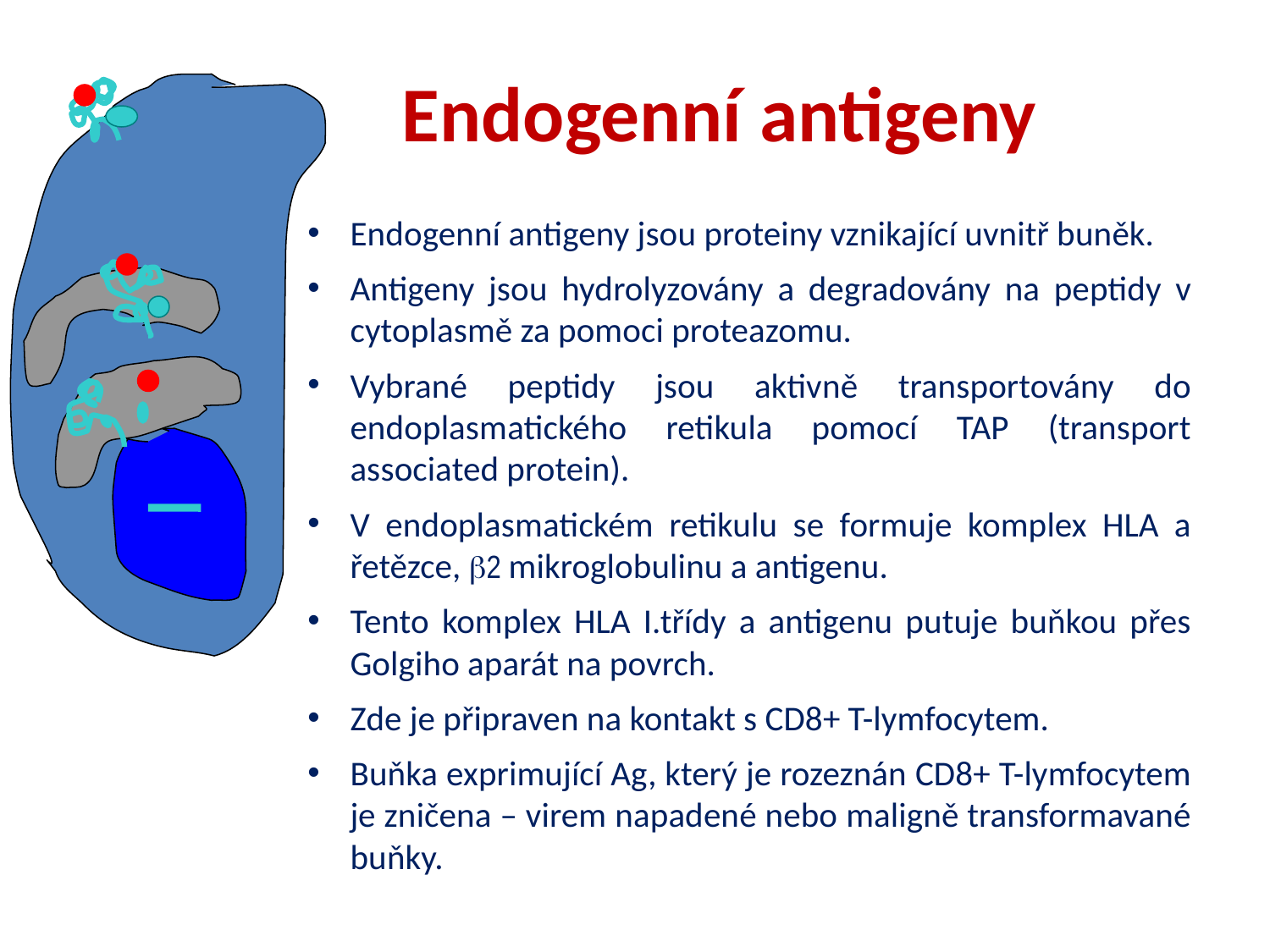

# Endogenní antigeny

Endogenní antigeny jsou proteiny vznikající uvnitř buněk.
Antigeny jsou hydrolyzovány a degradovány na peptidy v cytoplasmě za pomoci proteazomu.
Vybrané peptidy jsou aktivně transportovány do endoplasmatického retikula pomocí TAP (transport associated protein).
V endoplasmatickém retikulu se formuje komplex HLA a řetězce, β2 mikroglobulinu a antigenu.
Tento komplex HLA I.třídy a antigenu putuje buňkou přes Golgiho aparát na povrch.
Zde je připraven na kontakt s CD8+ T-lymfocytem.
Buňka exprimující Ag, který je rozeznán CD8+ T-lymfocytem je zničena – virem napadené nebo maligně transformavané buňky.